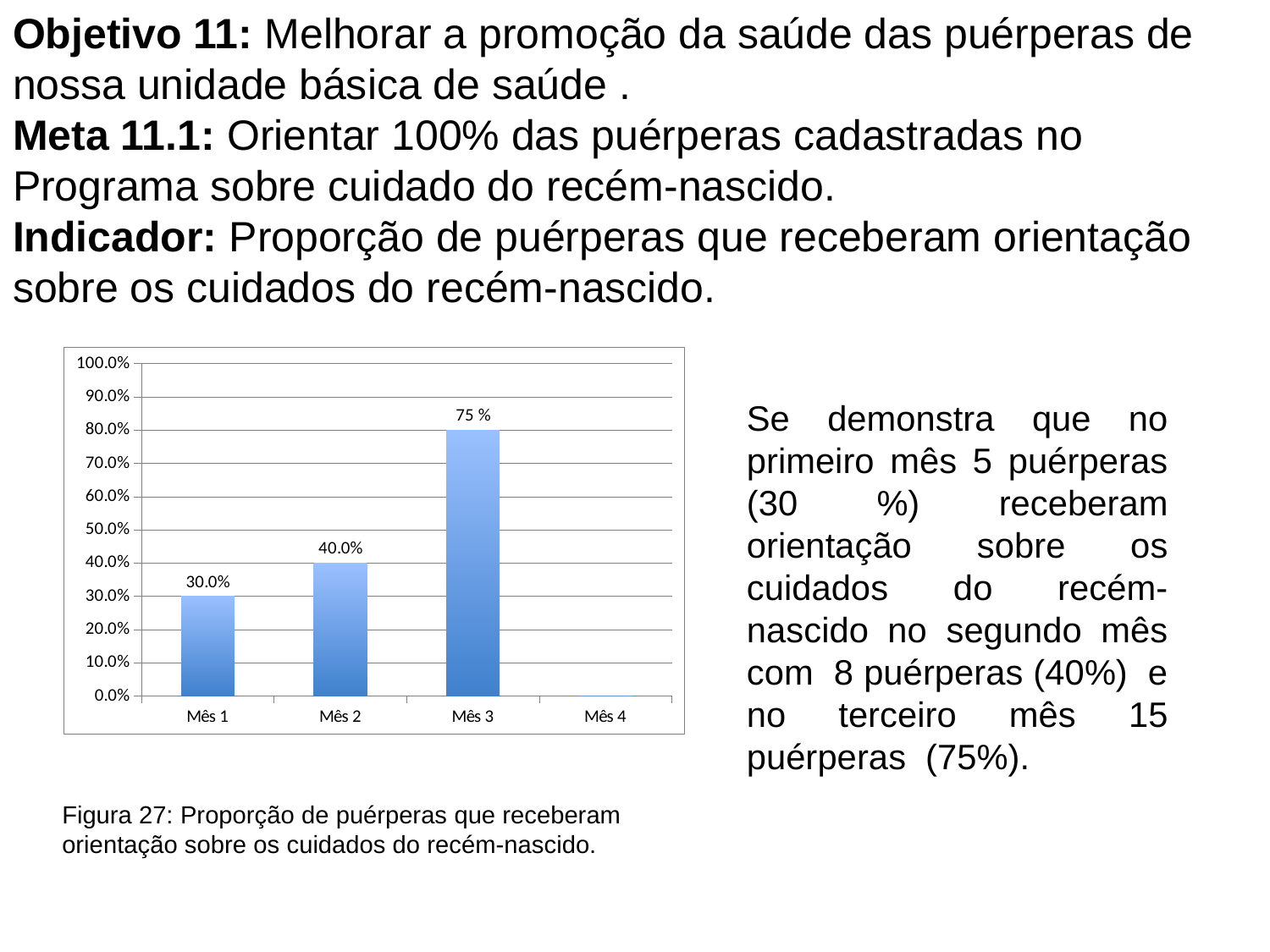

# Objetivo 11: Melhorar a promoção da saúde das puérperas de nossa unidade básica de saúde . Meta 11.1: Orientar 100% das puérperas cadastradas no Programa sobre cuidado do recém-nascido. Indicador: Proporção de puérperas que receberam orientação sobre os cuidados do recém-nascido.

### Chart

| Category | Proporção de puérperas com avaliação para intercorrências |
|---|---|
| Mês 1 | 0.3000000000000003 |
| Mês 2 | 0.4 |
| Mês 3 | 0.8 |
| Mês 4 | 0.0 |
Se demonstra que no primeiro mês 5 puérperas (30 %) receberam orientação sobre os cuidados do recém-nascido no segundo mês com  8 puérperas (40%)  e no terceiro mês 15 puérperas  (75%).
Figura 27: Proporção de puérperas que receberam orientação sobre os cuidados do recém-nascido.